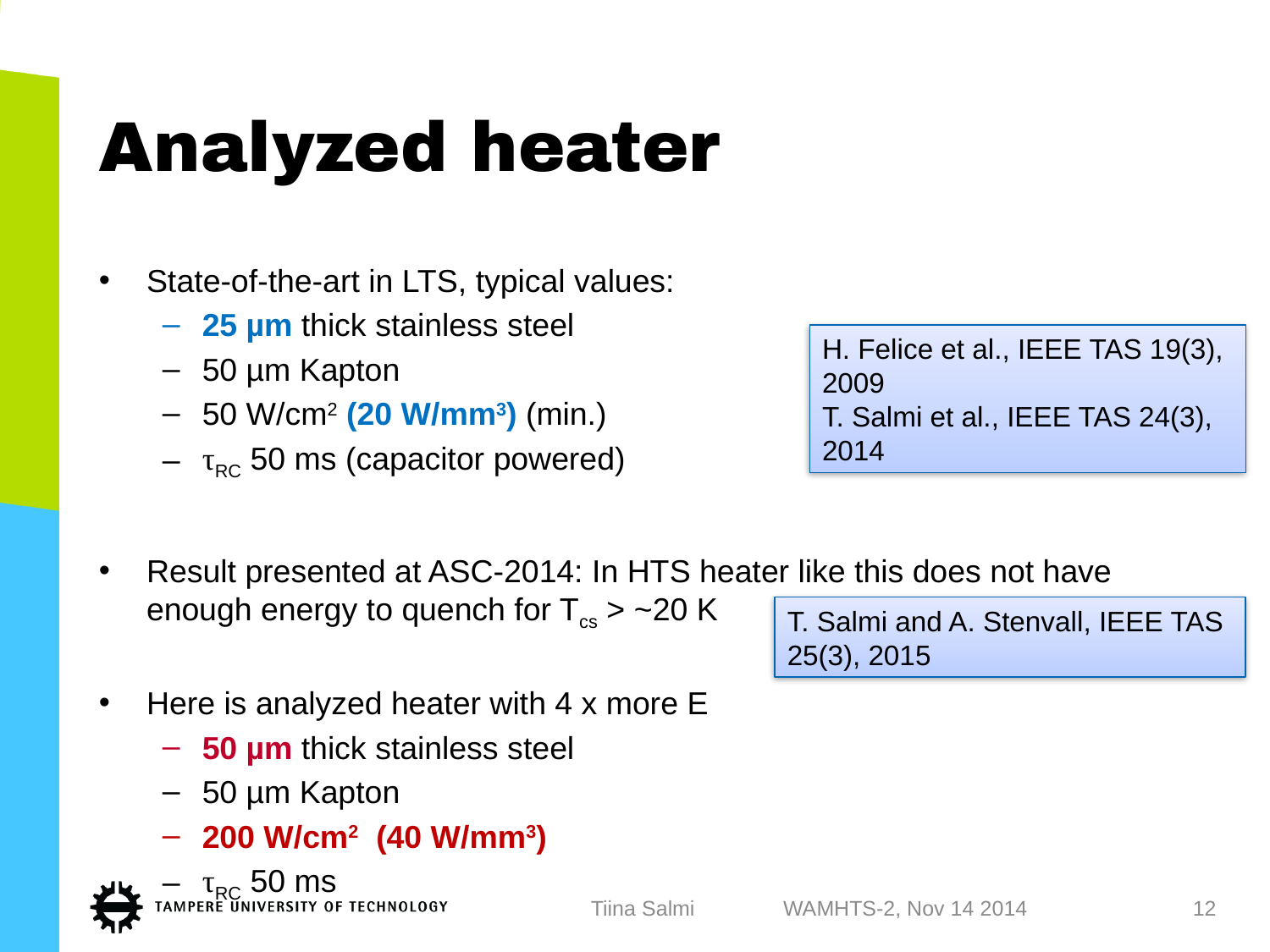

# Analyzed heater
State-of-the-art in LTS, typical values:
25 µm thick stainless steel
50 µm Kapton
50 W/cm2 (20 W/mm3) (min.)
τRC 50 ms (capacitor powered)

Result presented at ASC-2014: In HTS heater like this does not have enough energy to quench for Tcs > ~20 K

Here is analyzed heater with 4 x more E
50 µm thick stainless steel
50 µm Kapton
200 W/cm2  (40 W/mm3)
τRC 50 ms
H. Felice et al., IEEE TAS 19(3), 2009
T. Salmi et al., IEEE TAS 24(3), 2014
T. Salmi and A. Stenvall, IEEE TAS 25(3), 2015
Tiina Salmi               WAMHTS-2, Nov 14 2014
12